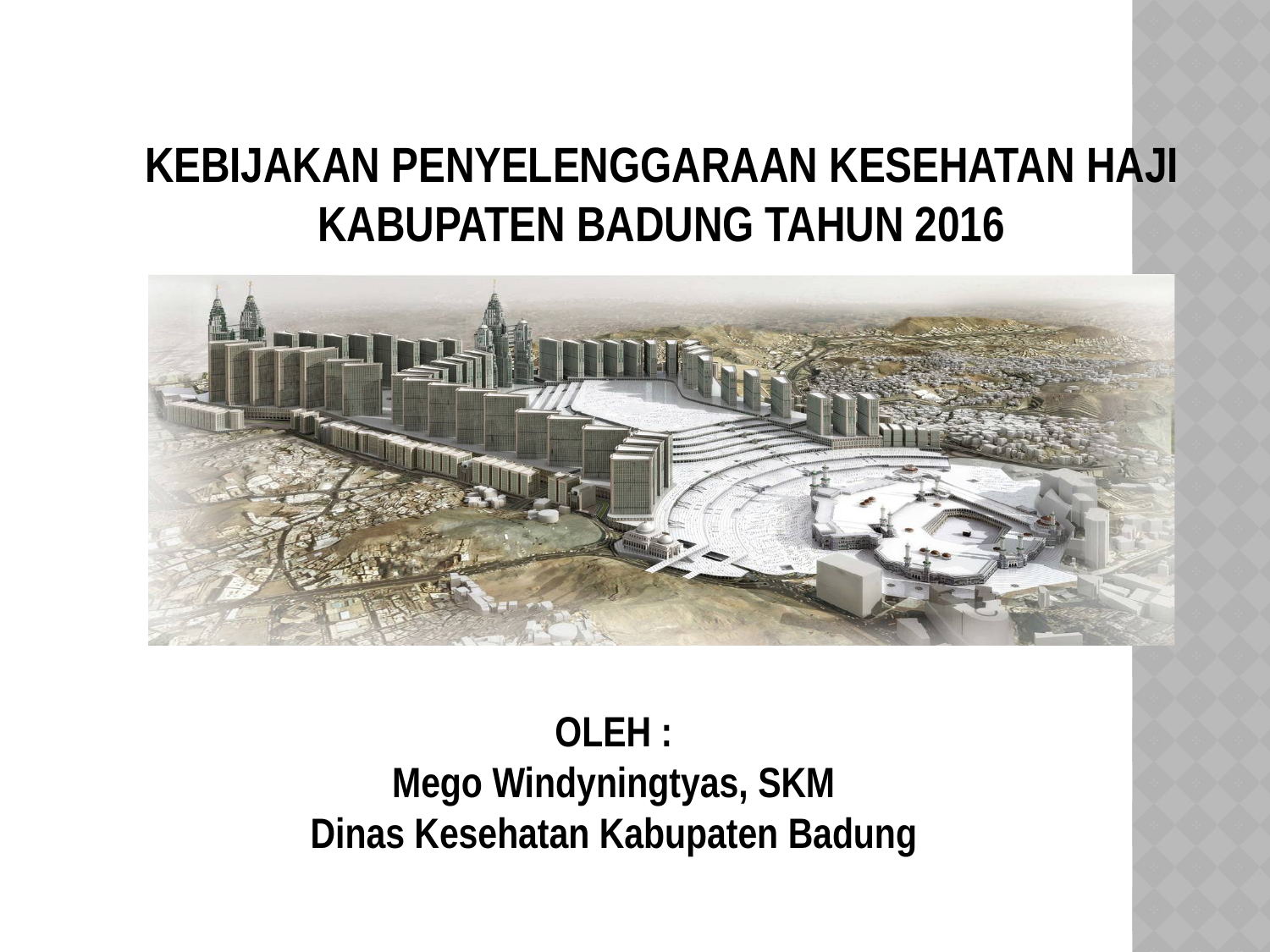

KEBIJAKAN PENYELENGGARAAN KESEHATAN HAJI KABUPATEN BADUNG TAHUN 2016

OLEH :
Mego Windyningtyas, SKM
Dinas Kesehatan Kabupaten Badung